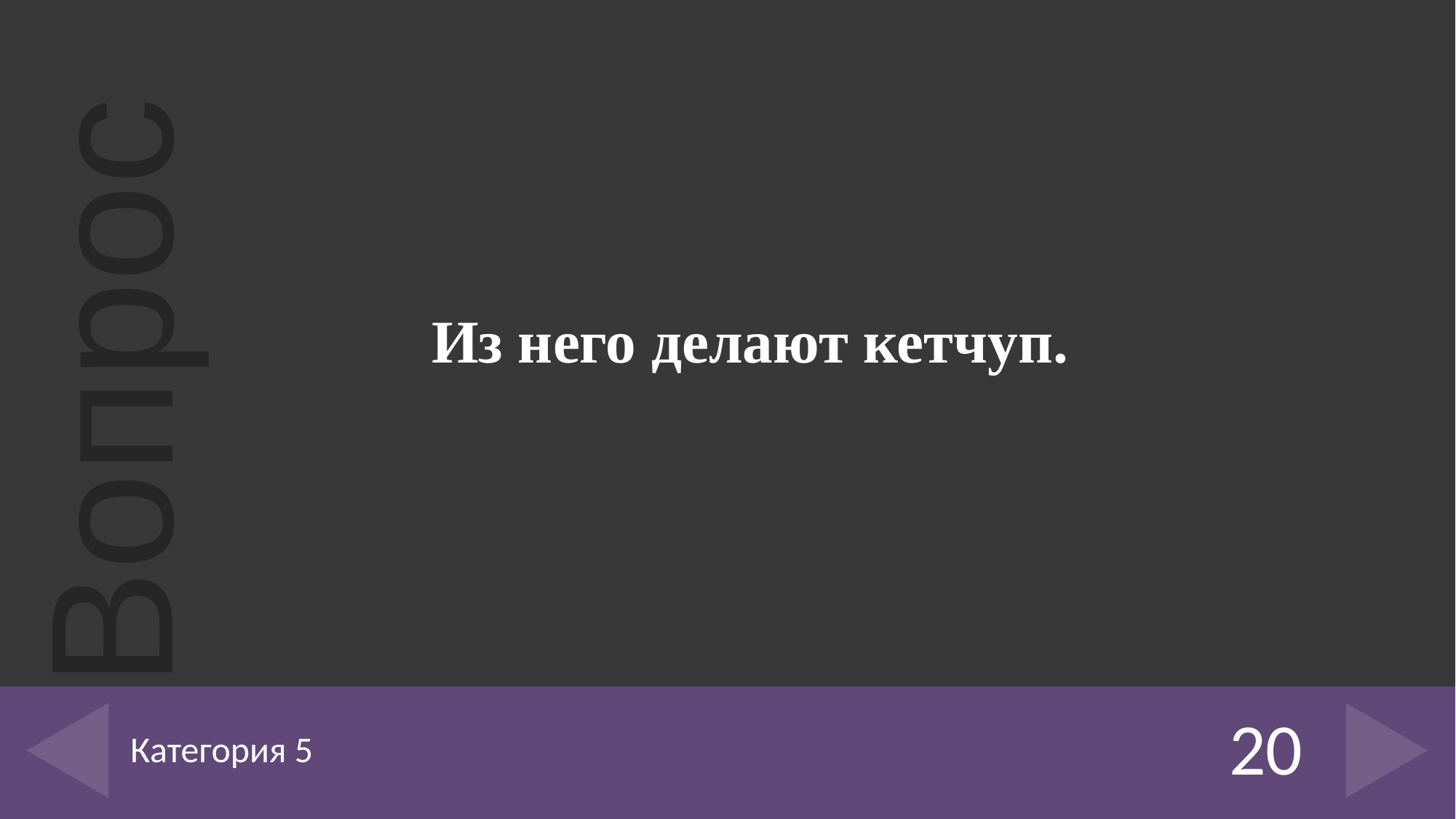

Из него делают кетчуп.
# Категория 5
20